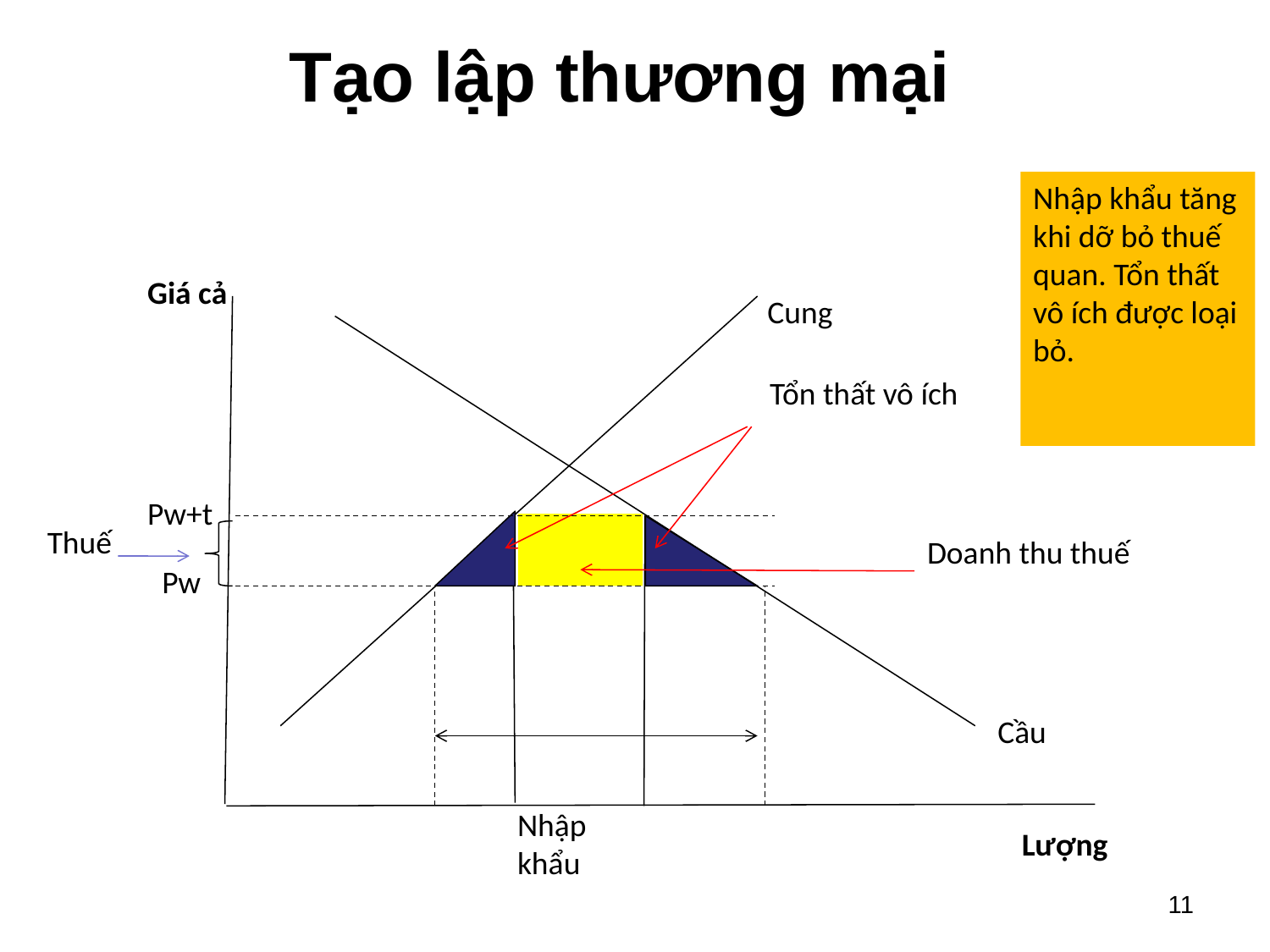

# Tạo lập thương mại
Nhập khẩu tăng khi dỡ bỏ thuế quan. Tổn thất vô ích được loại bỏ.
Giá cả
Cung

Tổn thất vô ích
Pw+t

Thuế

Doanh thu thuế
Pw
Cầu
Nhập khẩu
Lượng
11